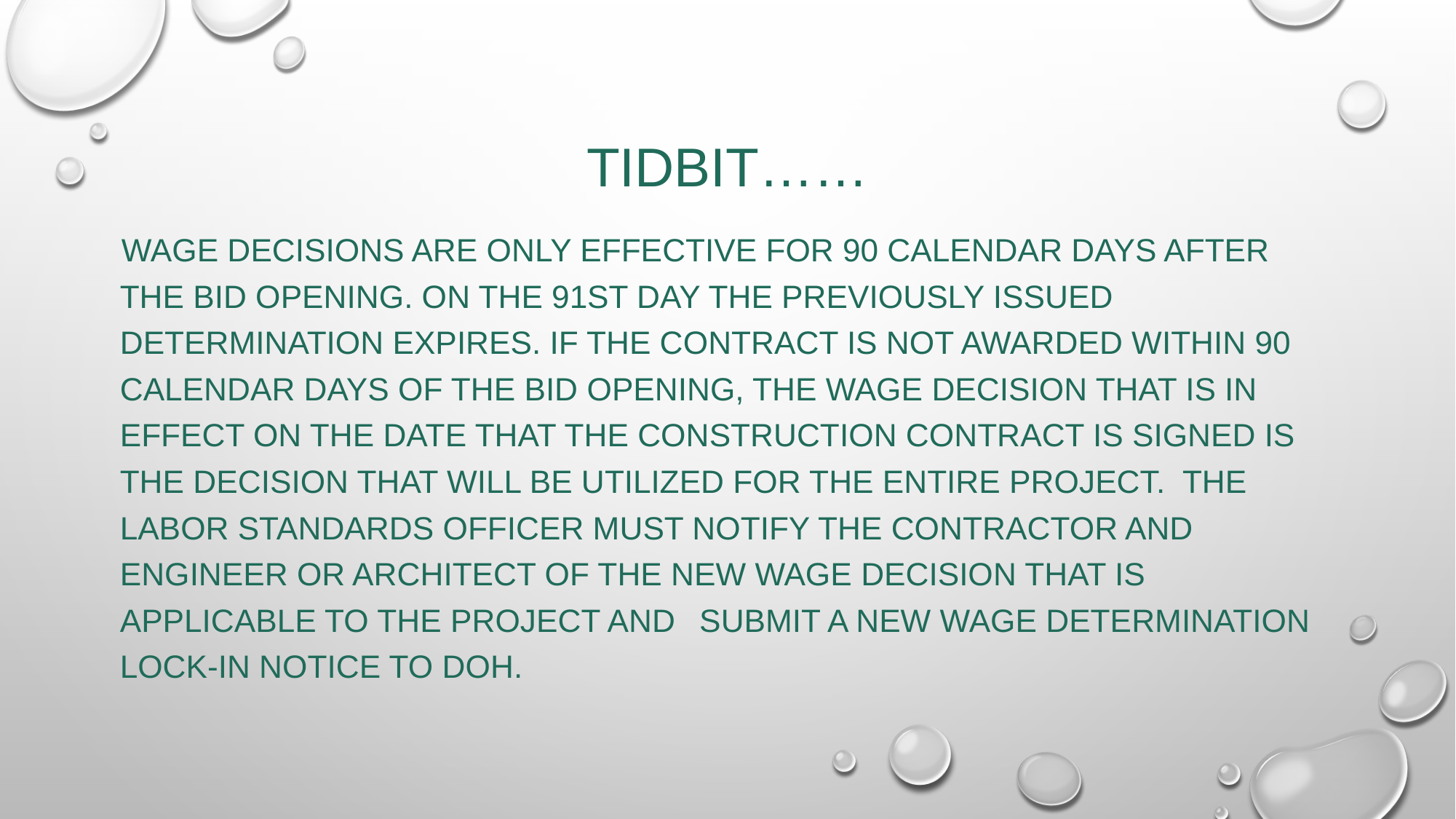

# Tidbit……
Wage Decisions are only effective for 90 calendar days after the bid opening. On the 91st day the previously issued determination expires. If the contract is not awarded within 90 calendar days of the bid opening, the wage decision that is in effect on the date that the construction contract is signed is the decision that will be utilized for the entire project.  The Labor Standards Officer must notify the contractor and Engineer or Architect of the new wage decision that is applicable to the project and 	submit a new Wage Determination Lock-In Notice to DOH.